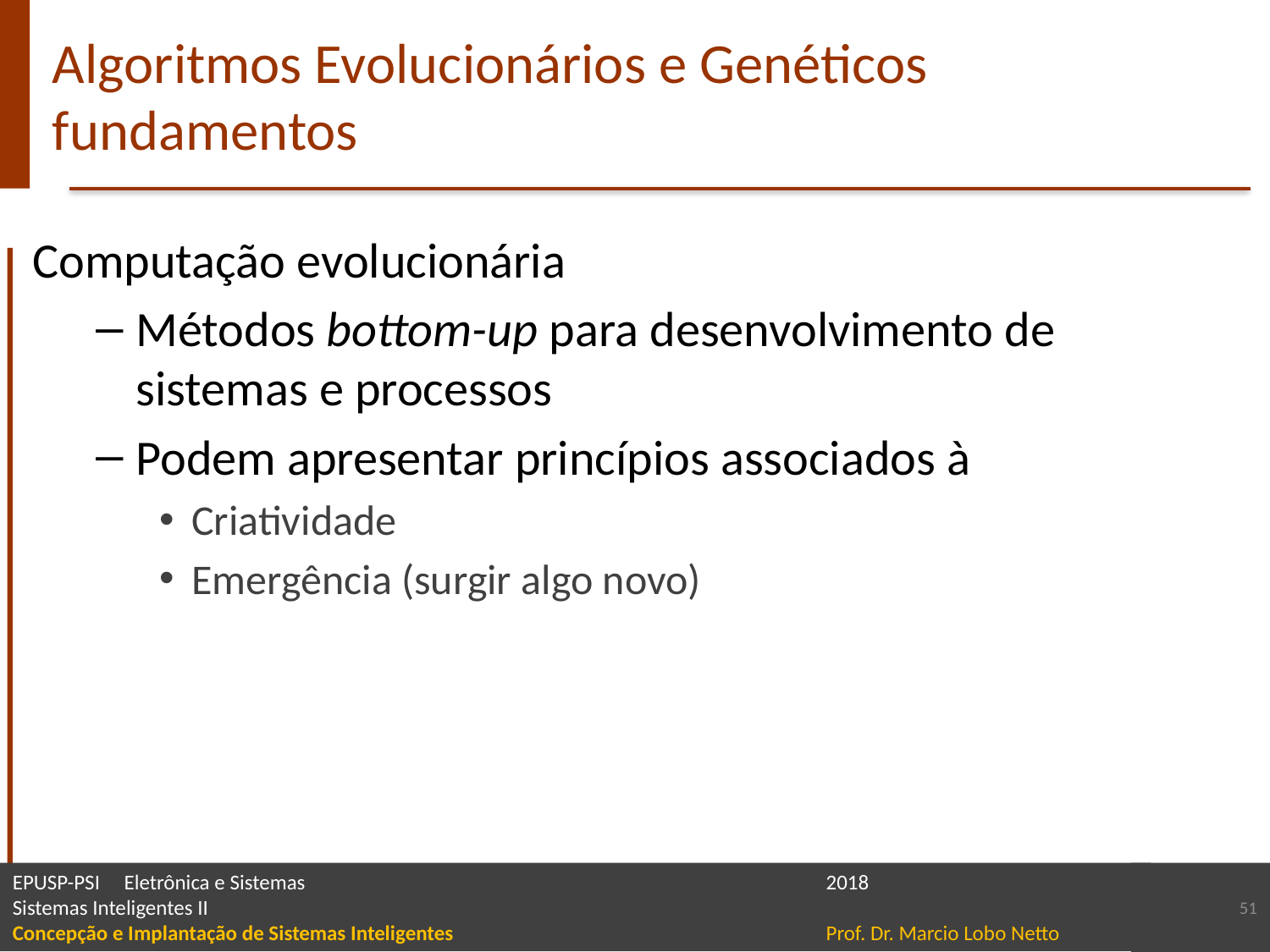

# Algoritmos Evolucionários e Genéticos fundamentos
Computação evolucionária
Métodos bottom-up para desenvolvimento de sistemas e processos
Podem apresentar princípios associados à
Criatividade
Emergência (surgir algo novo)

51